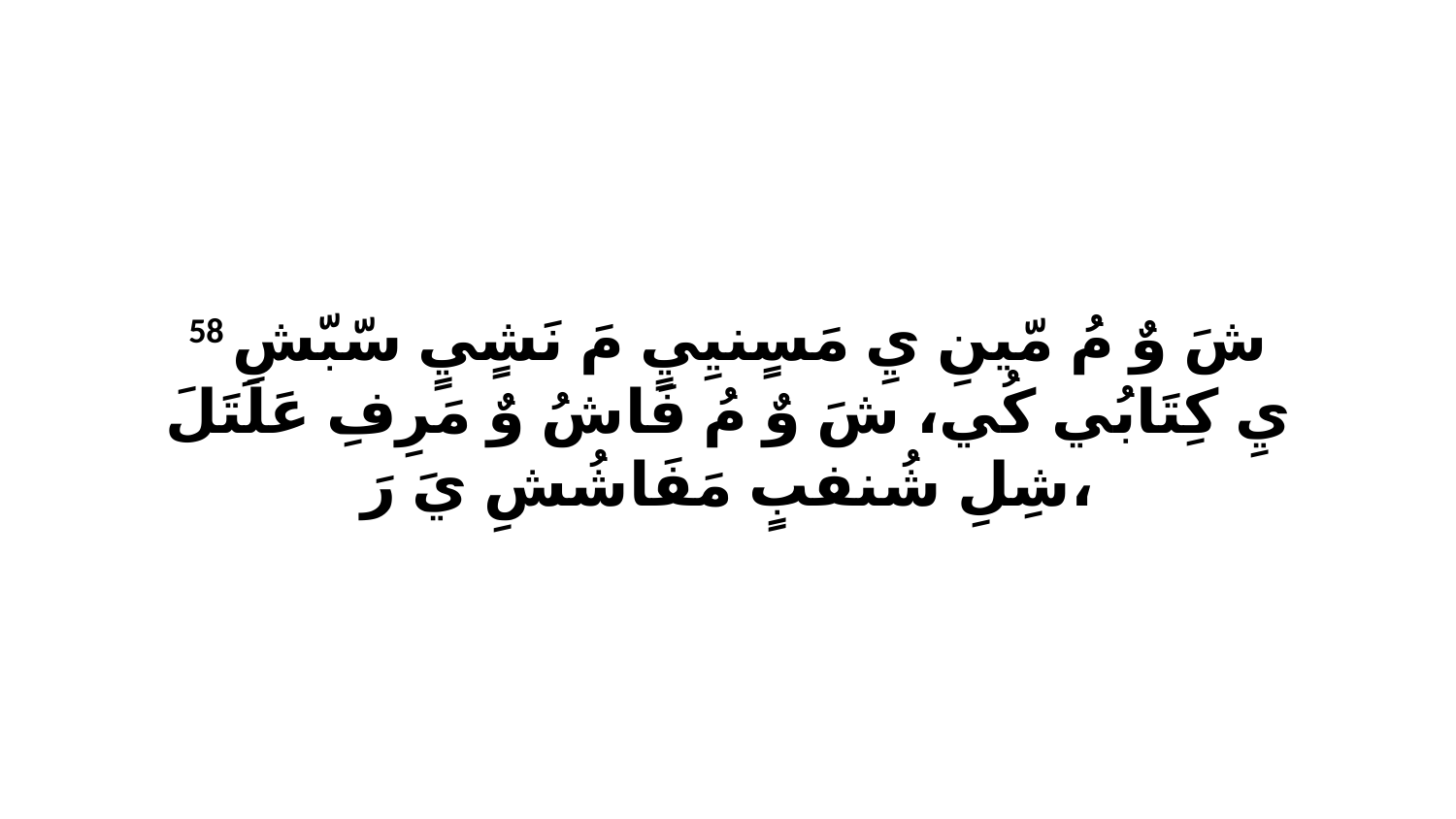

58 شَ وٌ مُ مّينِ يِ مَسٍنيِيٍ مَ نَشٍيٍ سّبّشِ يِ كِتَابُي كُي، شَ وٌ مُ فَاشُ وٌ مَرِفِ عَلَتَلَ شِلِ شُنفبٍ مَفَاشُشِ يَ رَ،